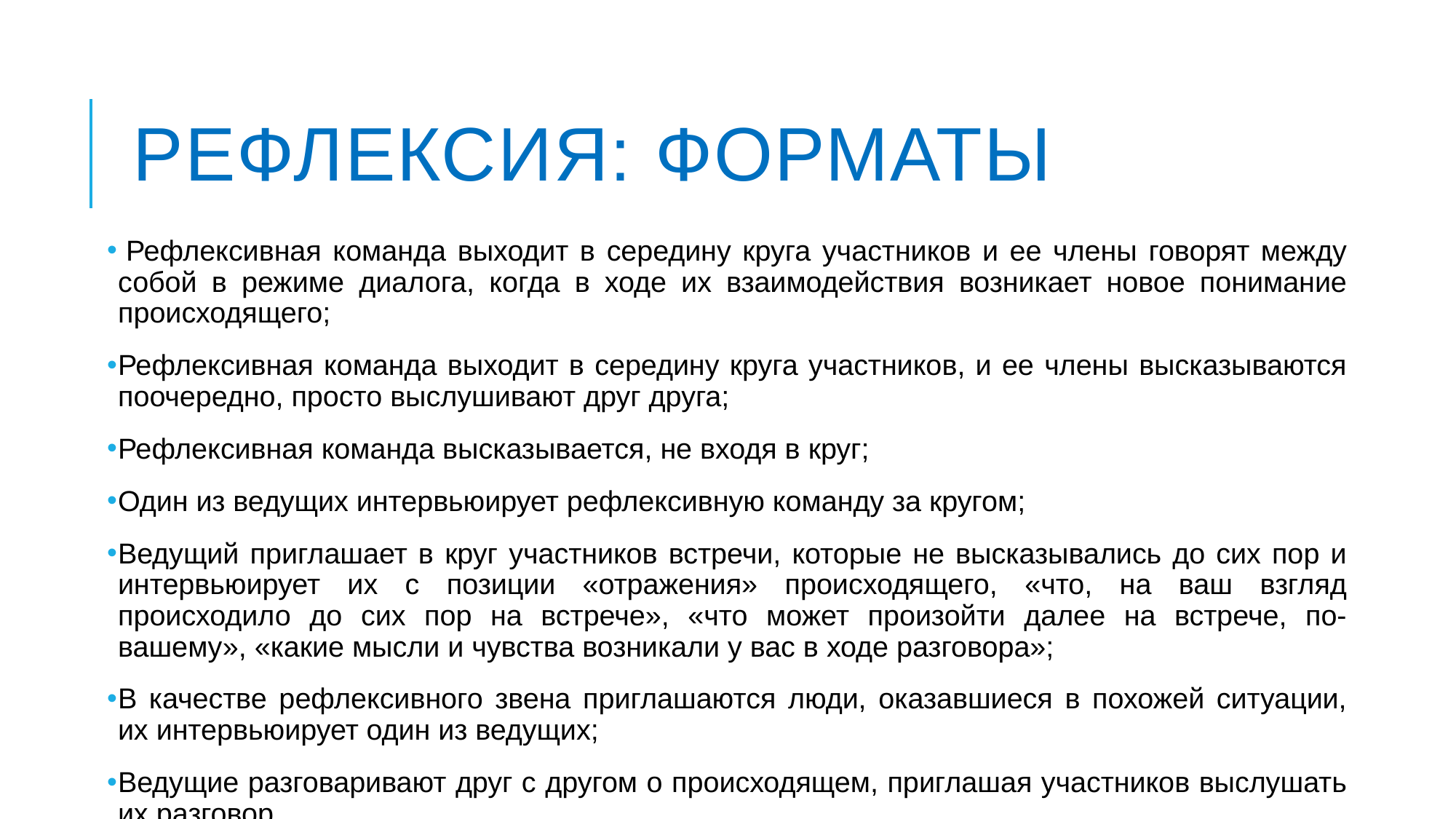

# Рефлексия: форматы
 Рефлексивная команда выходит в середину круга участников и ее члены говорят между собой в режиме диалога, когда в ходе их взаимодействия возникает новое понимание происходящего;
Рефлексивная команда выходит в середину круга участников, и ее члены высказываются поочередно, просто выслушивают друг друга;
Рефлексивная команда высказывается, не входя в круг;
Один из ведущих интервьюирует рефлексивную команду за кругом;
Ведущий приглашает в круг участников встречи, которые не высказывались до сих пор и интервьюирует их с позиции «отражения» происходящего, «что, на ваш взгляд происходило до сих пор на встрече», «что может произойти далее на встрече, по-вашему», «какие мысли и чувства возникали у вас в ходе разговора»;
В качестве рефлексивного звена приглашаются люди, оказавшиеся в похожей ситуации, их интервьюирует один из ведущих;
Ведущие разговаривают друг с другом о происходящем, приглашая участников выслушать их разговор.